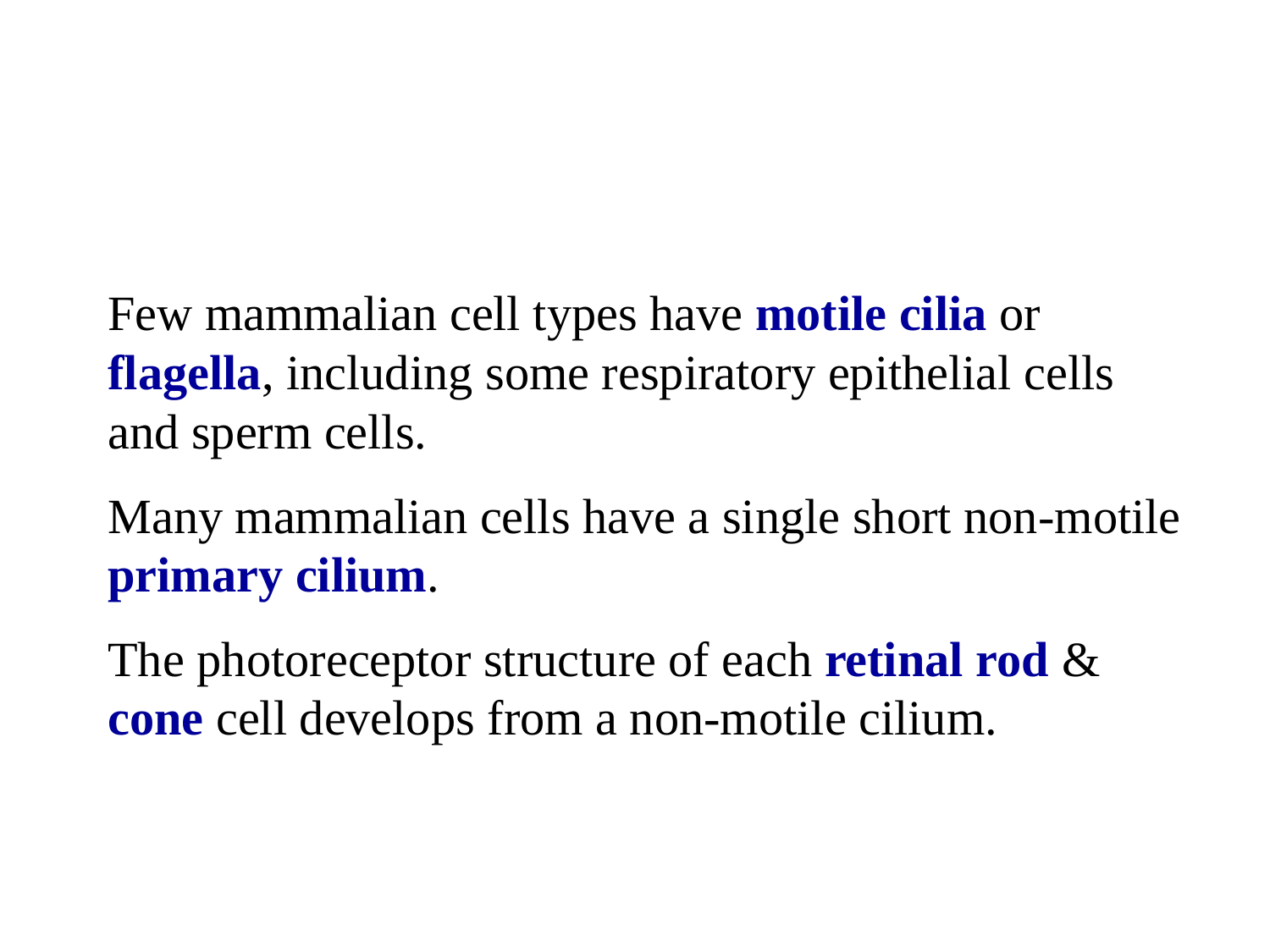

Few mammalian cell types have motile cilia or flagella, including some respiratory epithelial cells and sperm cells.
Many mammalian cells have a single short non-motile primary cilium.
The photoreceptor structure of each retinal rod & cone cell develops from a non-motile cilium.